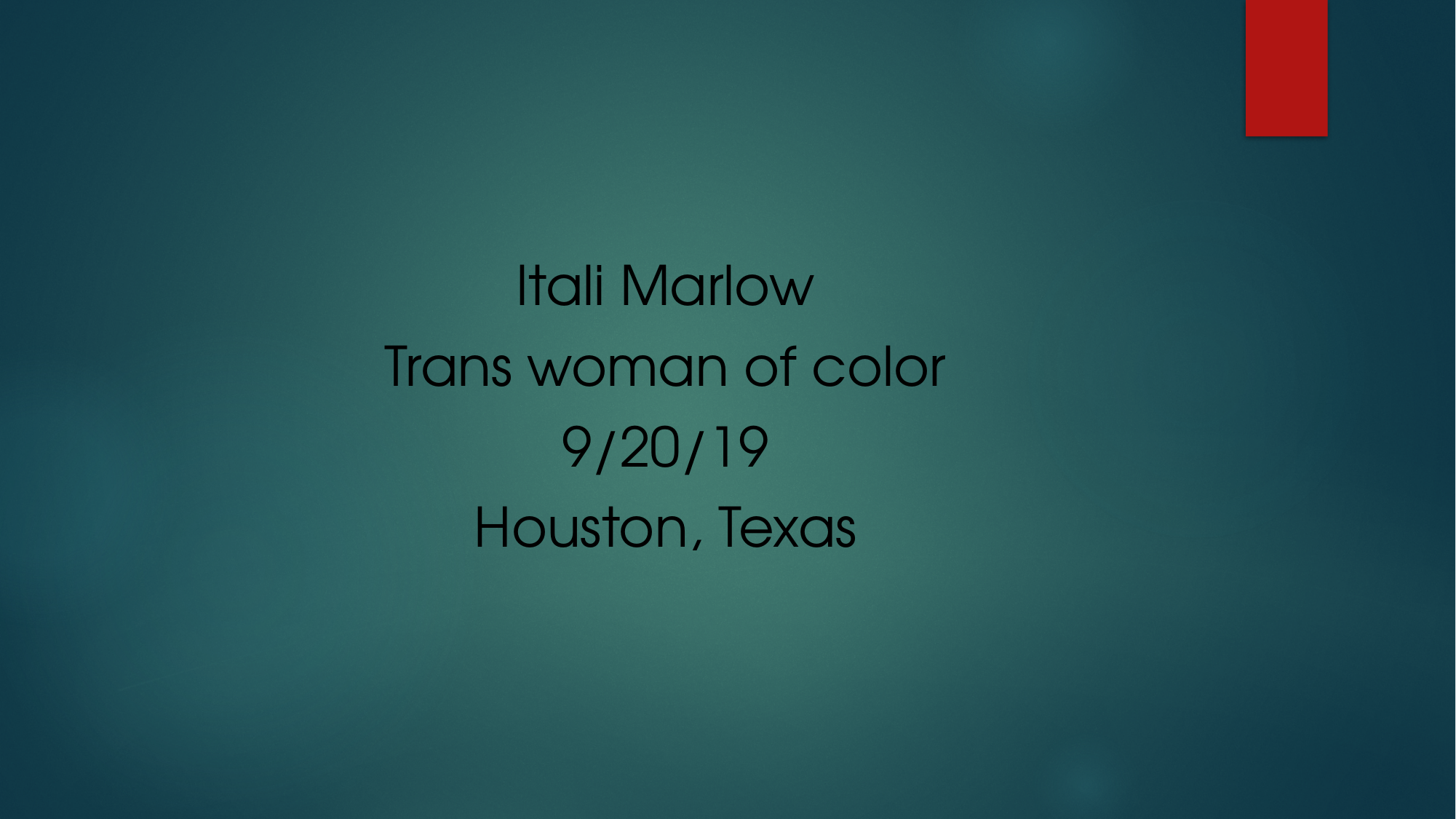

Itali Marlow
Trans woman of color
9/20/19
Houston, Texas